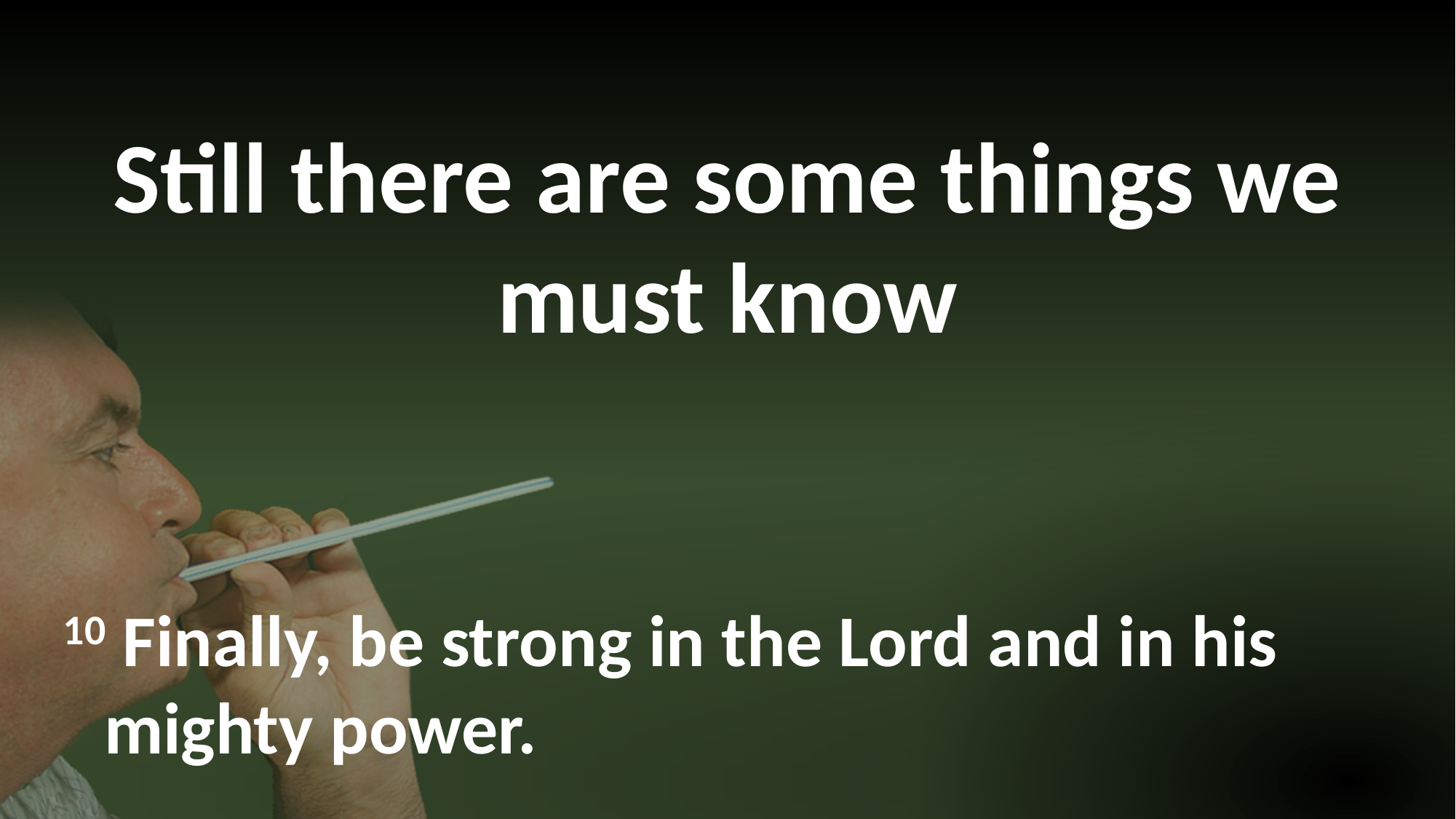

# Still there are some things we must know
10 Finally, be strong in the Lord and in his mighty power.